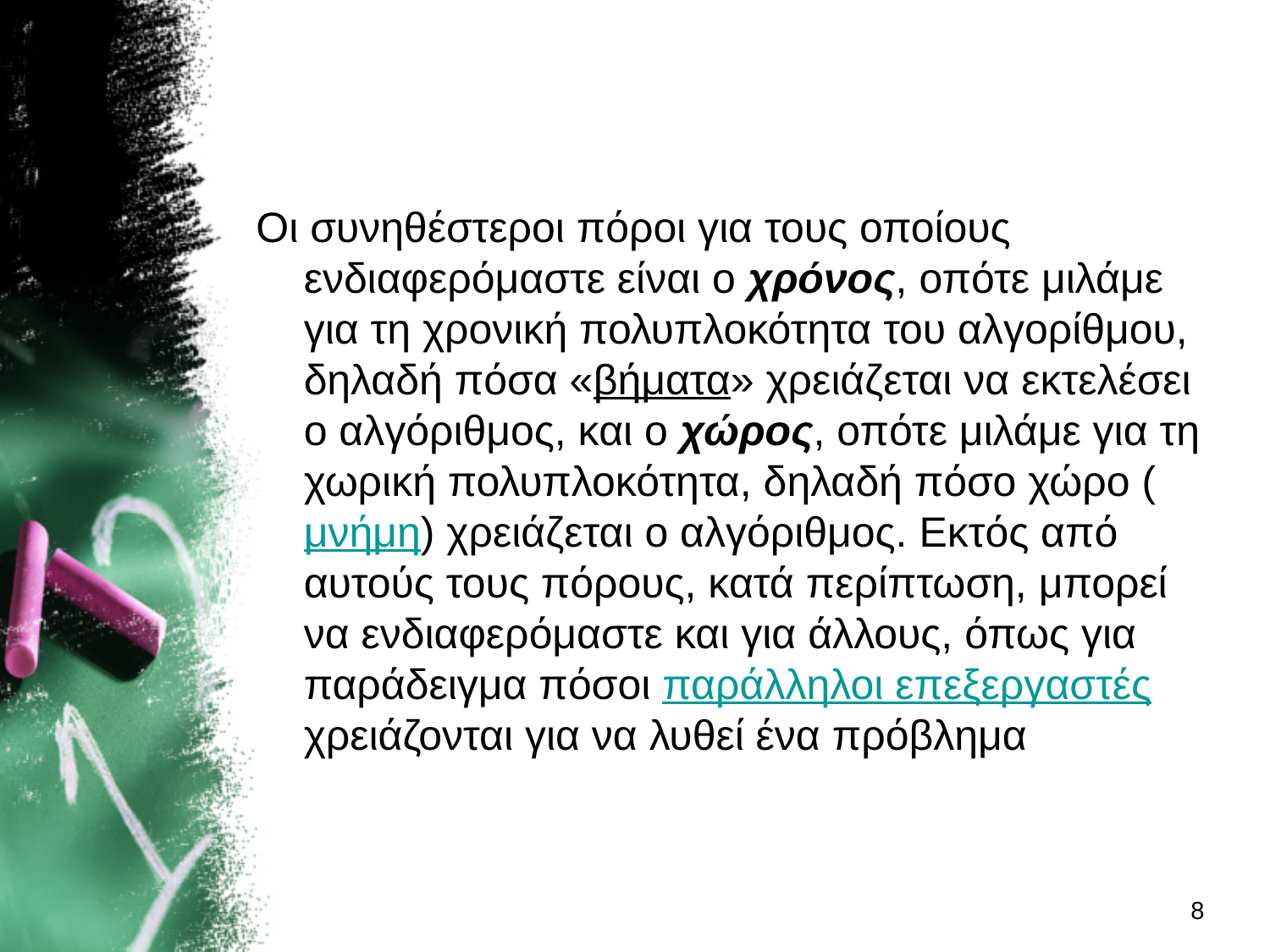

#
Οι συνηθέστεροι πόροι για τους οποίους ενδιαφερόμαστε είναι ο χρόνος, οπότε μιλάμε για τη χρονική πολυπλοκότητα του αλγορίθμου, δηλαδή πόσα «βήματα» χρειάζεται να εκτελέσει ο αλγόριθμος, και ο χώρος, οπότε μιλάμε για τη χωρική πολυπλοκότητα, δηλαδή πόσο χώρο (μνήμη) χρειάζεται ο αλγόριθμος. Εκτός από αυτούς τους πόρους, κατά περίπτωση, μπορεί να ενδιαφερόμαστε και για άλλους, όπως για παράδειγμα πόσοι παράλληλοι επεξεργαστές χρειάζονται για να λυθεί ένα πρόβλημα
8